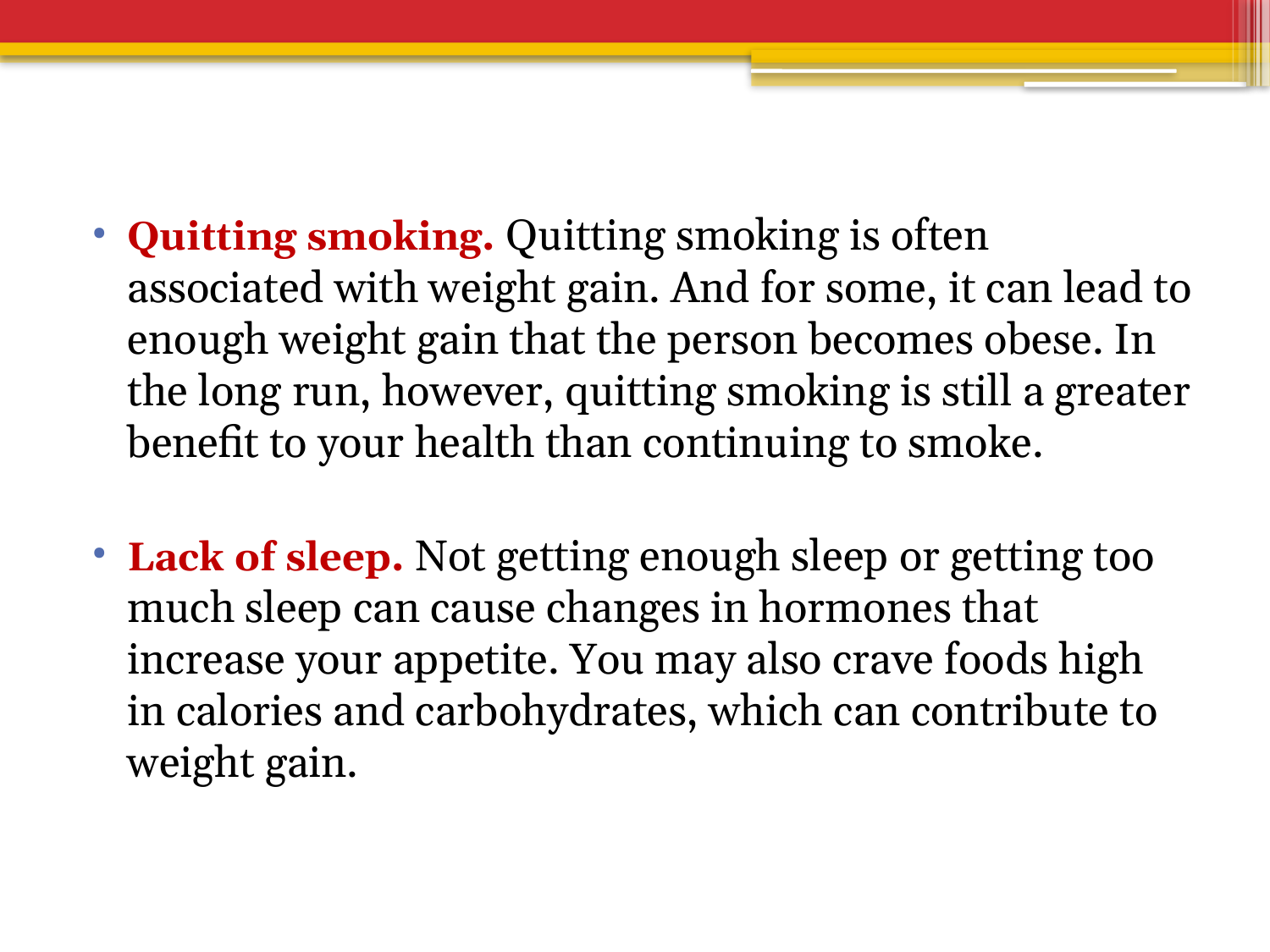

Quitting smoking. Quitting smoking is often associated with weight gain. And for some, it can lead to enough weight gain that the person becomes obese. In the long run, however, quitting smoking is still a greater benefit to your health than continuing to smoke.

Lack of sleep. Not getting enough sleep or getting too much sleep can cause changes in hormones that increase your appetite. You may also crave foods high in calories and carbohydrates, which can contribute to weight gain.